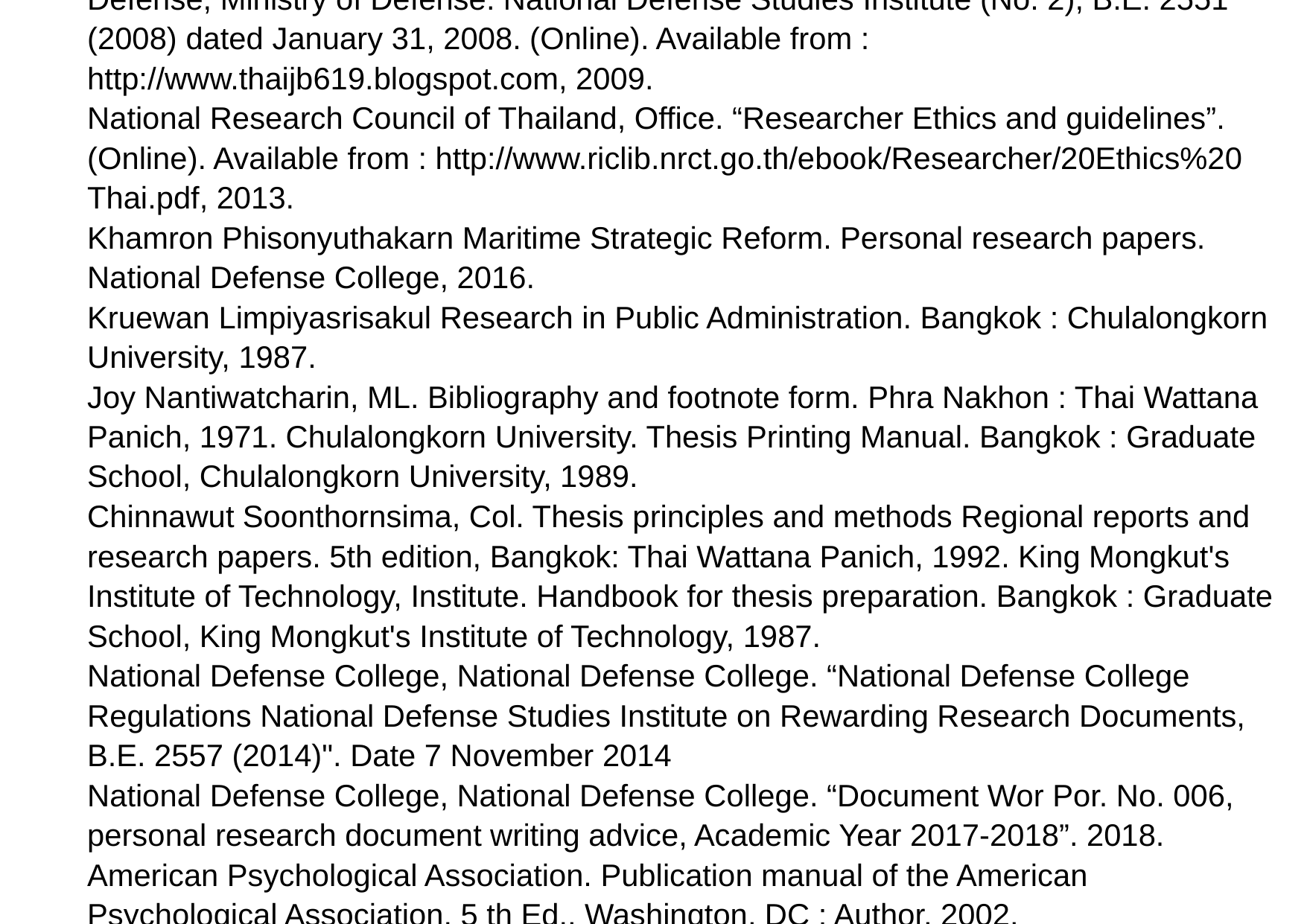

# Defense, Ministry. “Regulations of the Ministry of Defense concerning National Defense College, National Defense Academy, B.E. 2547 (2004)”. Date 28 October 2004. Defense, Ministry of Defense. National Defense Studies Institute (No. 2), B.E. 2551 (2008) dated January 31, 2008. (Online). Available from : http://www.thaijb619.blogspot.com, 2009. National Research Council of Thailand, Office. “Researcher Ethics and guidelines”. (Online). Available from : http://www.riclib.nrct.go.th/ebook/Researcher/20Ethics%20 Thai.pdf, 2013. Khamron Phisonyuthakarn Maritime Strategic Reform. Personal research papers. National Defense College, 2016. Kruewan Limpiyasrisakul Research in Public Administration. Bangkok : Chulalongkorn University, 1987. Joy Nantiwatcharin, ML. Bibliography and footnote form. Phra Nakhon : Thai Wattana Panich, 1971. Chulalongkorn University. Thesis Printing Manual. Bangkok : Graduate School, Chulalongkorn University, 1989. Chinnawut Soonthornsima, Col. Thesis principles and methods Regional reports and research papers. 5th edition, Bangkok: Thai Wattana Panich, 1992. King Mongkut's Institute of Technology, Institute. Handbook for thesis preparation. Bangkok : Graduate School, King Mongkut's Institute of Technology, 1987. National Defense College, National Defense College. “National Defense College Regulations National Defense Studies Institute on Rewarding Research Documents, B.E. 2557 (2014)". Date 7 November 2014 National Defense College, National Defense College. “Document Wor Por. No. 006, personal research document writing advice, Academic Year 2017-2018”. 2018. American Psychological Association. Publication manual of the American Psychological Association. 5 th Ed., Washington, DC : Author, 2002. Isaac, Stephen and William, Michael B. Handbook in Research and Evaluation. San Diago, California : Edits Publishers, 1983. Turabian, Kate I. A Manual for Writers of Term Papers, Theses and Dissertations. 5th Ed., Chicago and London : The University of Chicago Press, 1982.